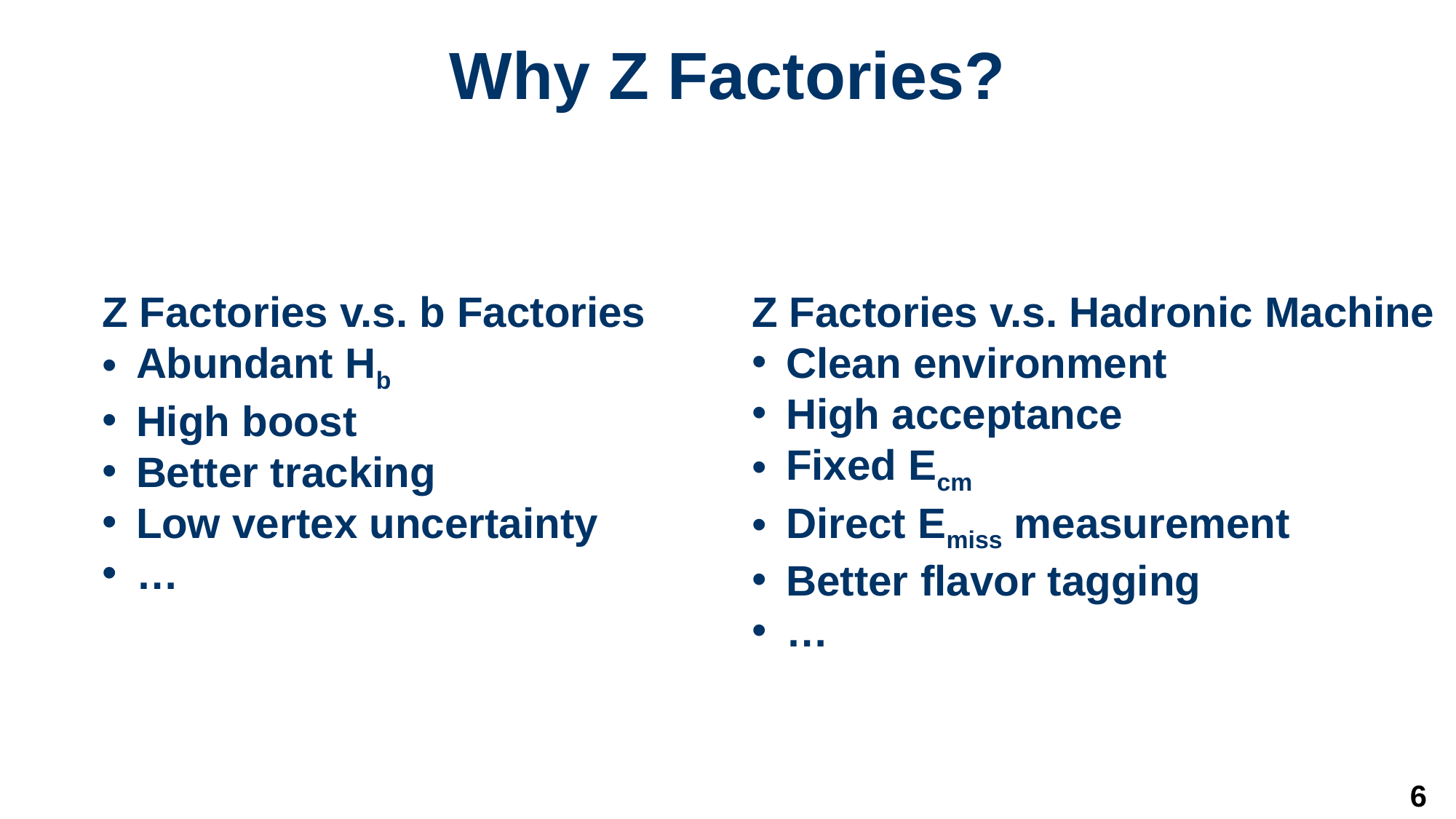

Why Z Factories?
Z Factories v.s. b Factories
Abundant Hb
High boost
Better tracking
Low vertex uncertainty
…
Z Factories v.s. Hadronic Machine
Clean environment
High acceptance
Fixed Ecm
Direct Emiss measurement
Better flavor tagging
…

6